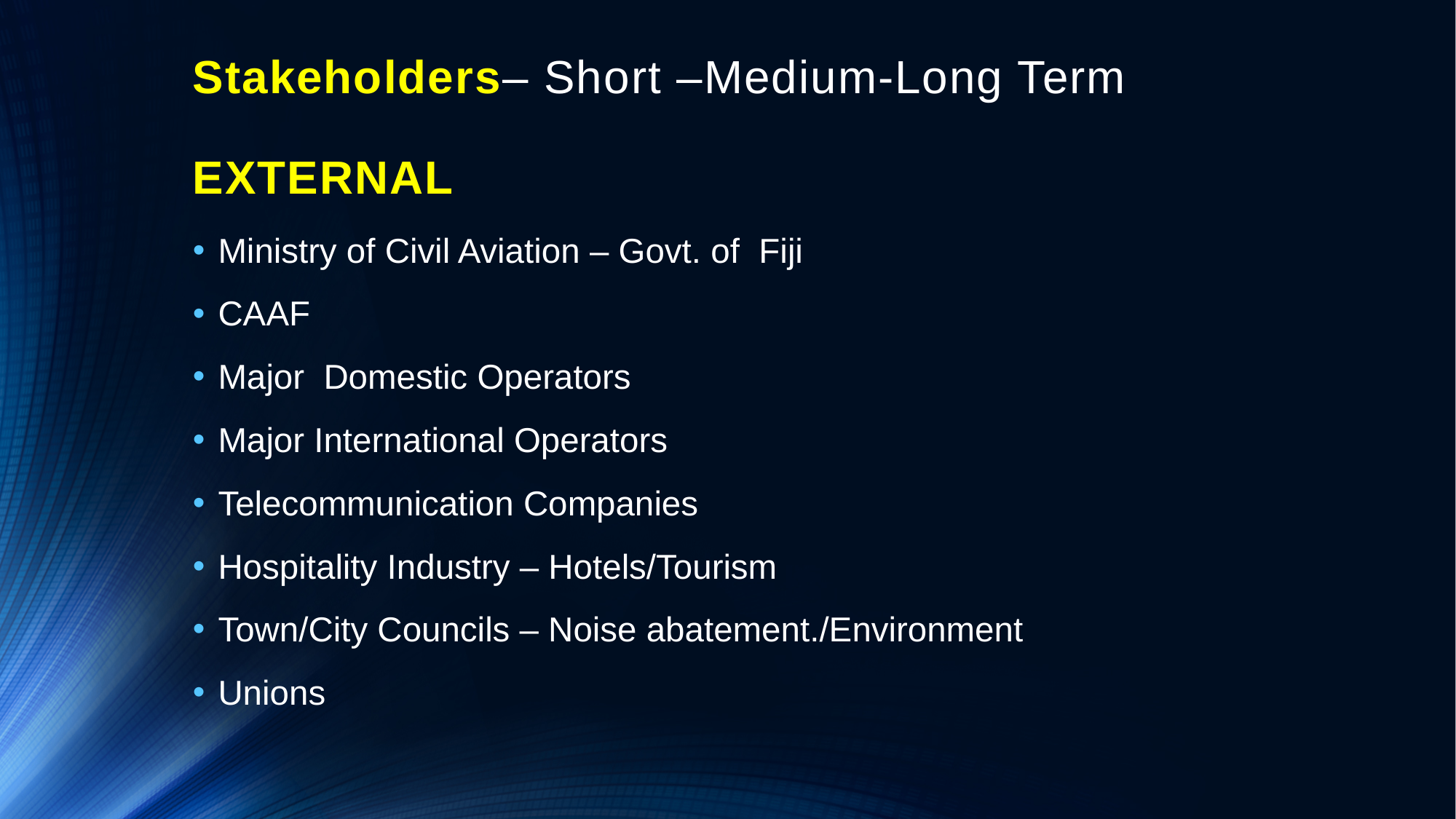

# Stakeholders– Short –Medium-Long Term EXTERNAL
Ministry of Civil Aviation – Govt. of  Fiji
CAAF
Major  Domestic Operators
Major International Operators
Telecommunication Companies
Hospitality Industry – Hotels/Tourism
Town/City Councils – Noise abatement./Environment
Unions